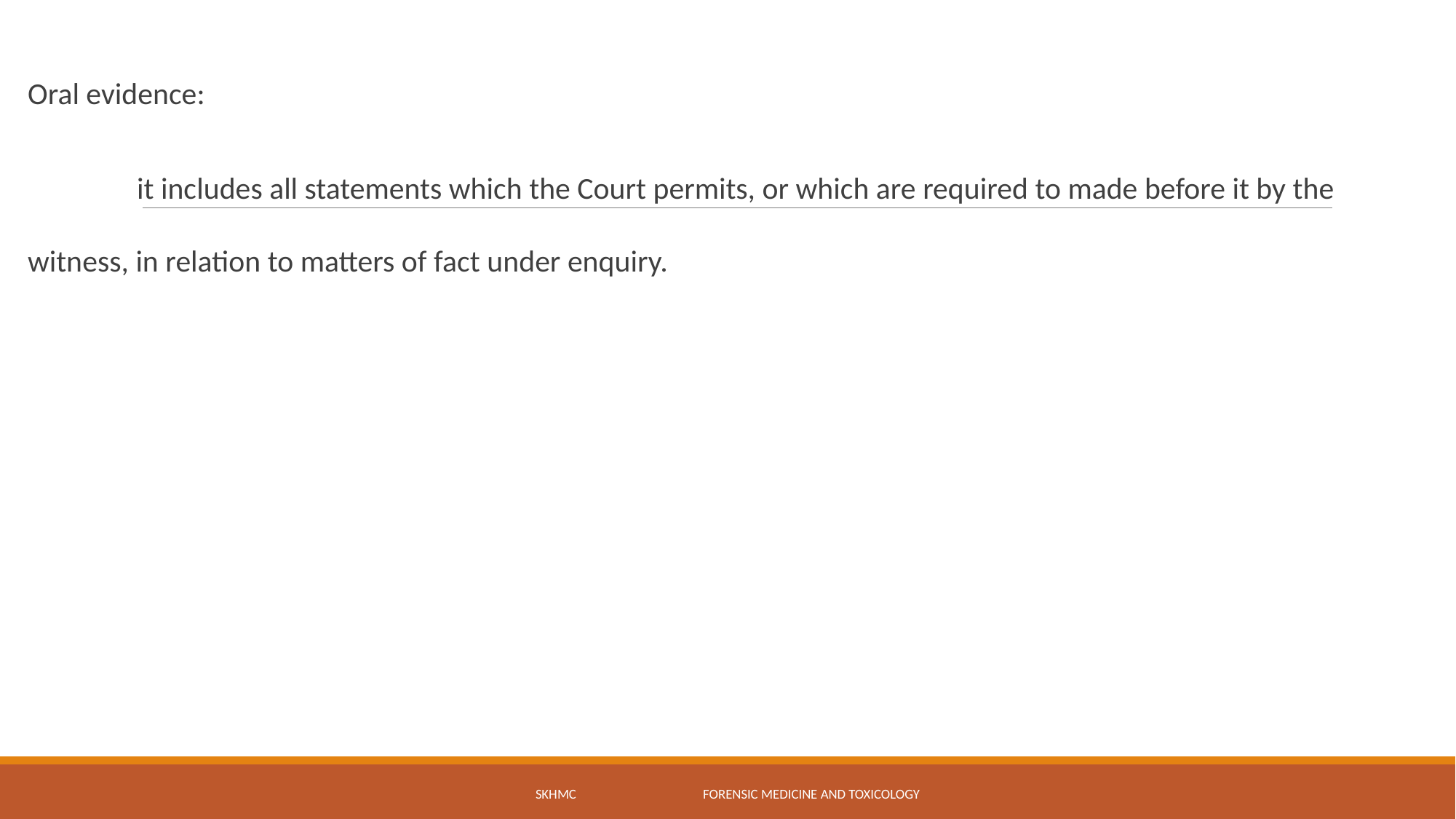

Oral evidence:
	it includes all statements which the Court permits, or which are required to made before it by the witness, in relation to matters of fact under enquiry.
SKHMC                                         Forensic Medicine and Toxicology